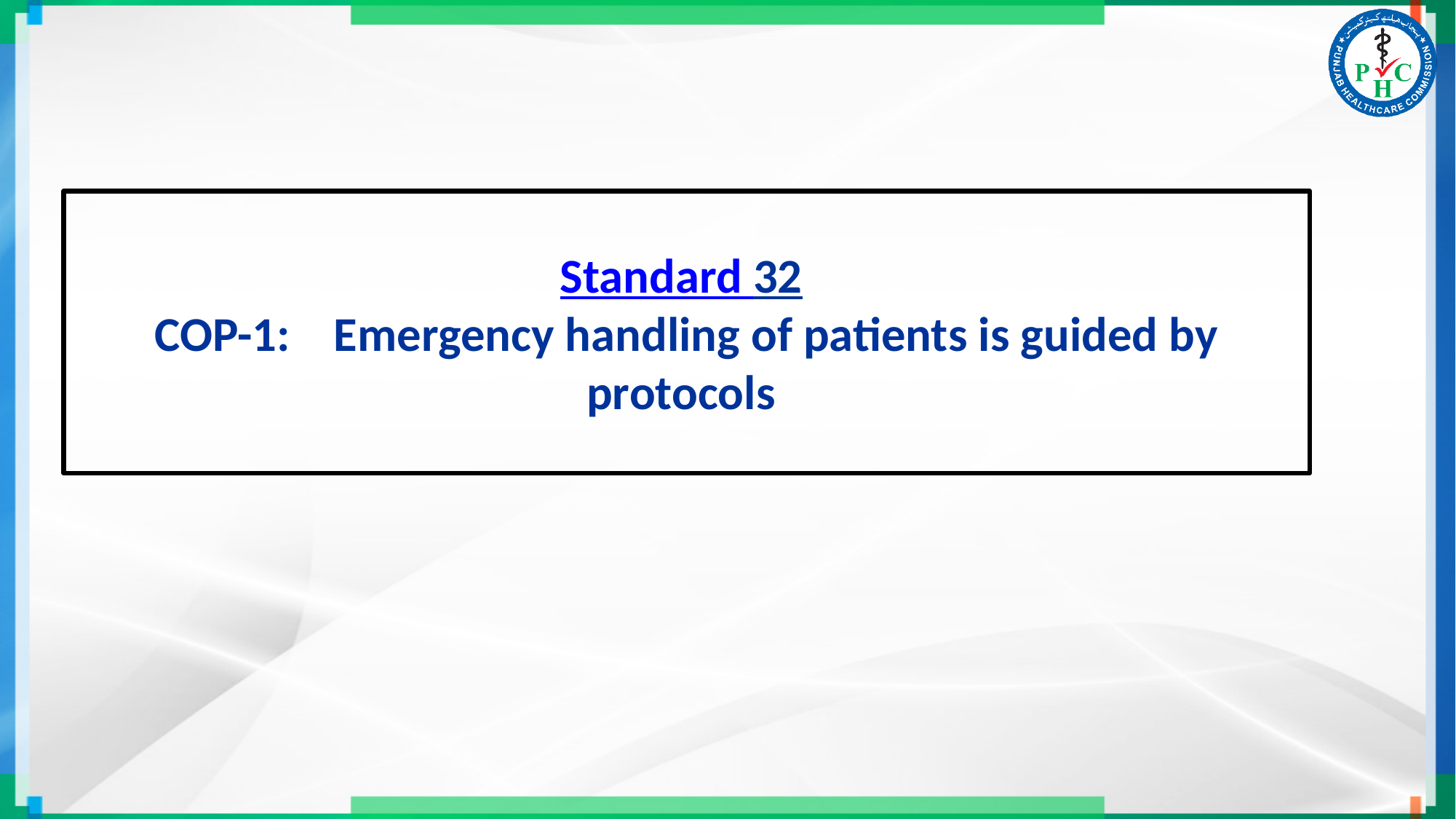

# Standard 32 COP-1:    Emergency handling of patients is guided by protocols